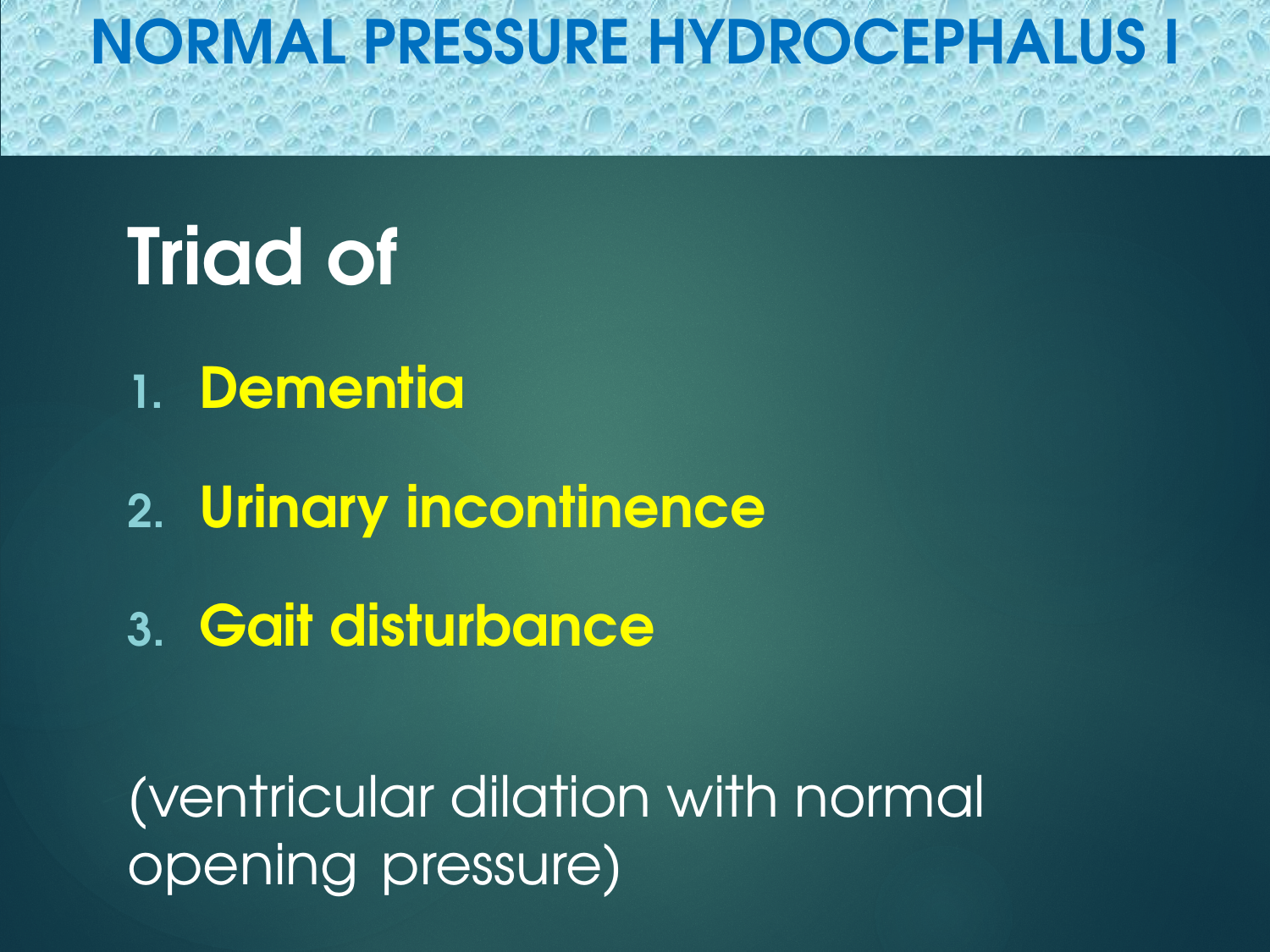

# NORMAL PRESSURE HYDROCEPHALUS I
Triad of
Dementia
Urinary incontinence
Gait disturbance

(ventricular dilation with normal opening 	pressure)